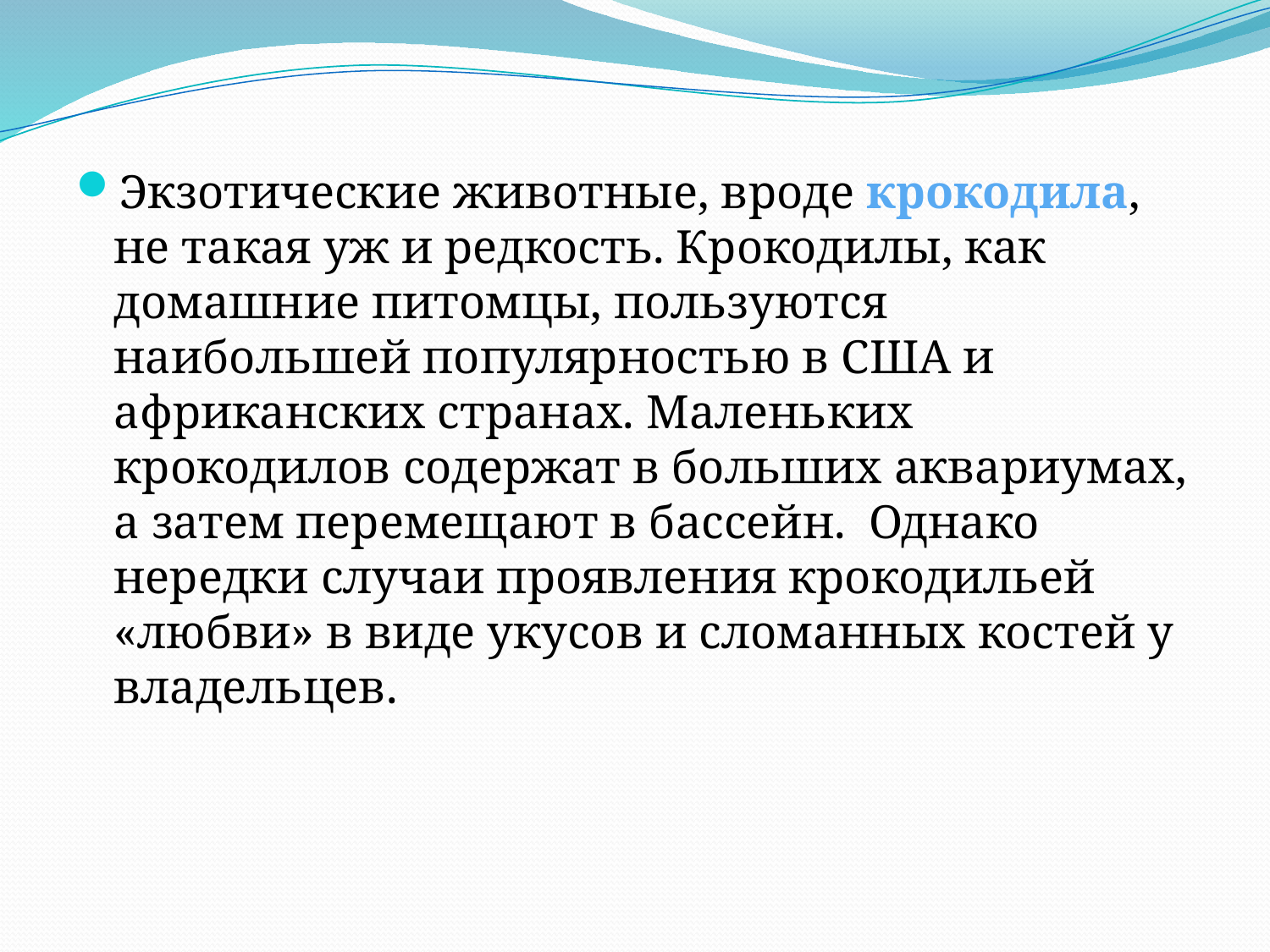

Экзотические животные, вроде крокодила, не такая уж и редкость. Крокодилы, как домашние питомцы, пользуются наибольшей популярностью в США и африканских странах. Маленьких крокодилов содержат в больших аквариумах, а затем перемещают в бассейн.  Однако нередки случаи проявления крокодильей «любви» в виде укусов и сломанных костей у владельцев.